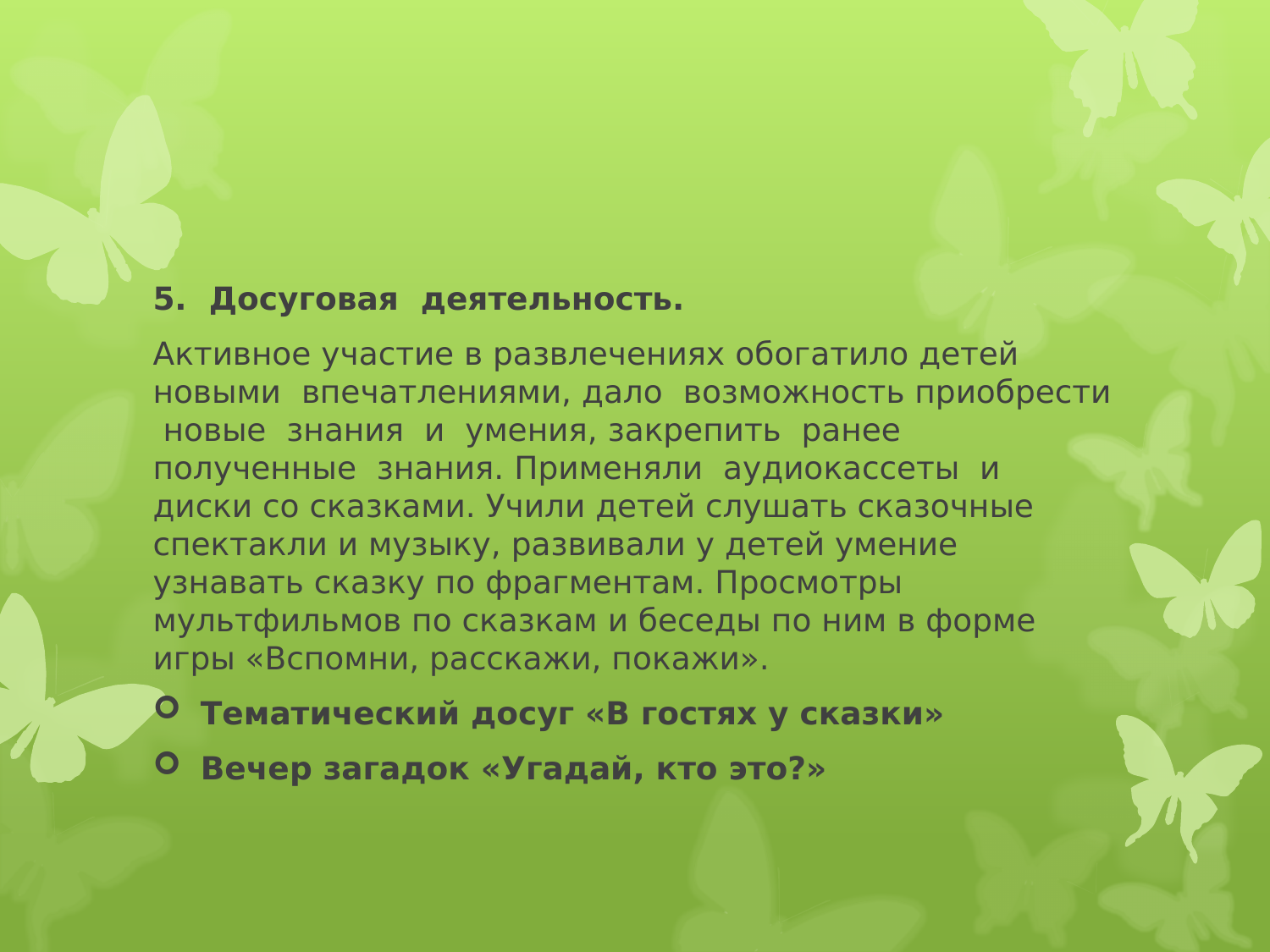

5.  Досуговая  деятельность.
Активное участие в развлечениях обогатило детей  новыми  впечатлениями, дало  возможность приобрести  новые  знания  и  умения, закрепить  ранее  полученные  знания. Применяли  аудиокассеты  и  диски со сказками. Учили детей слушать сказочные спектакли и музыку, развивали у детей умение узнавать сказку по фрагментам. Просмотры мультфильмов по сказкам и беседы по ним в форме игры «Вспомни, расскажи, покажи».
Тематический досуг «В гостях у сказки»
Вечер загадок «Угадай, кто это?»